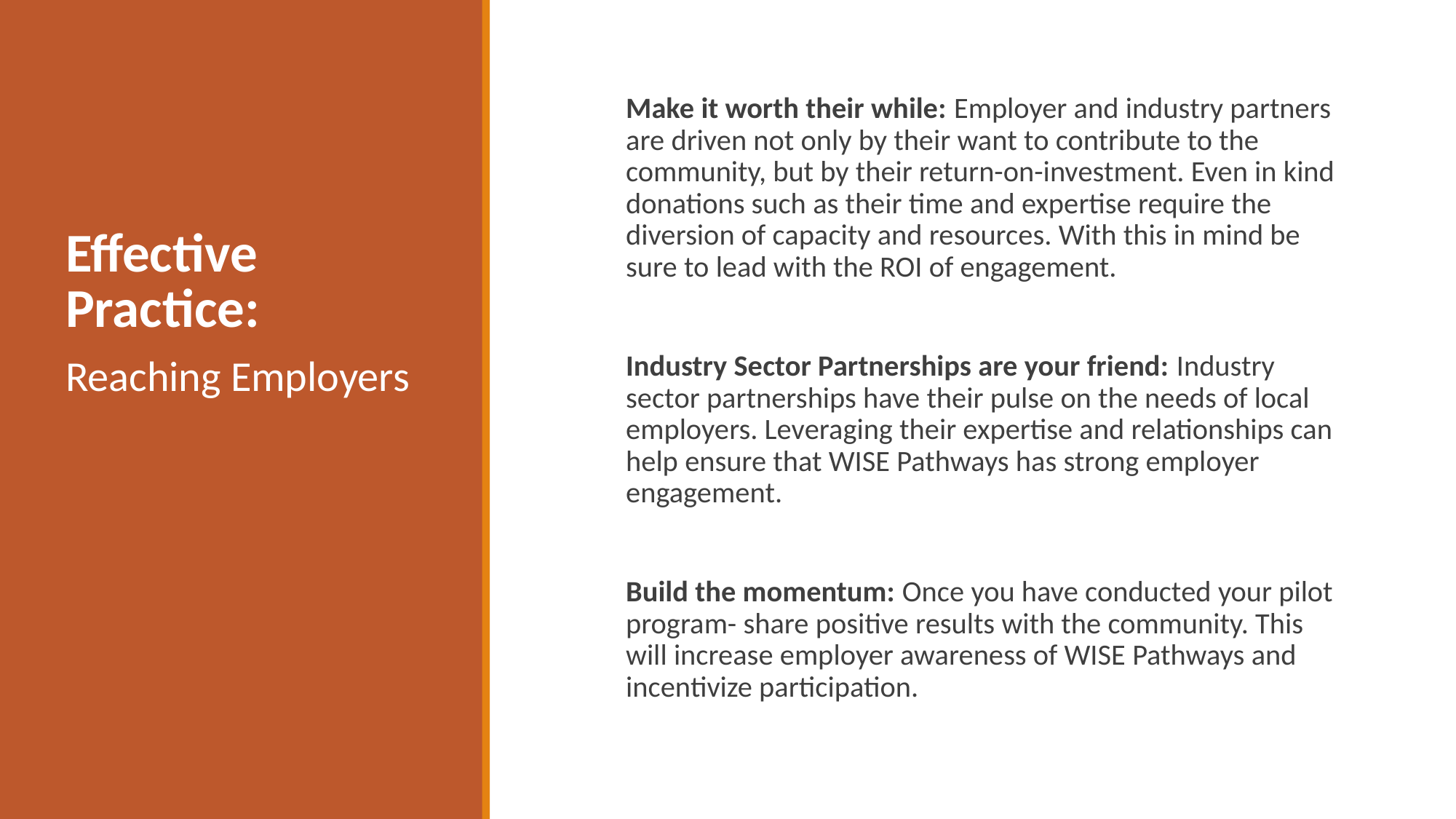

# Effective Practice:
Make it worth their while: Employer and industry partners are driven not only by their want to contribute to the community, but by their return-on-investment. Even in kind donations such as their time and expertise require the diversion of capacity and resources. With this in mind be sure to lead with the ROI of engagement.

Industry Sector Partnerships are your friend: Industry sector partnerships have their pulse on the needs of local employers. Leveraging their expertise and relationships can help ensure that WISE Pathways has strong employer engagement.

Build the momentum: Once you have conducted your pilot program- share positive results with the community. This will increase employer awareness of WISE Pathways and incentivize participation.
Reaching Employers